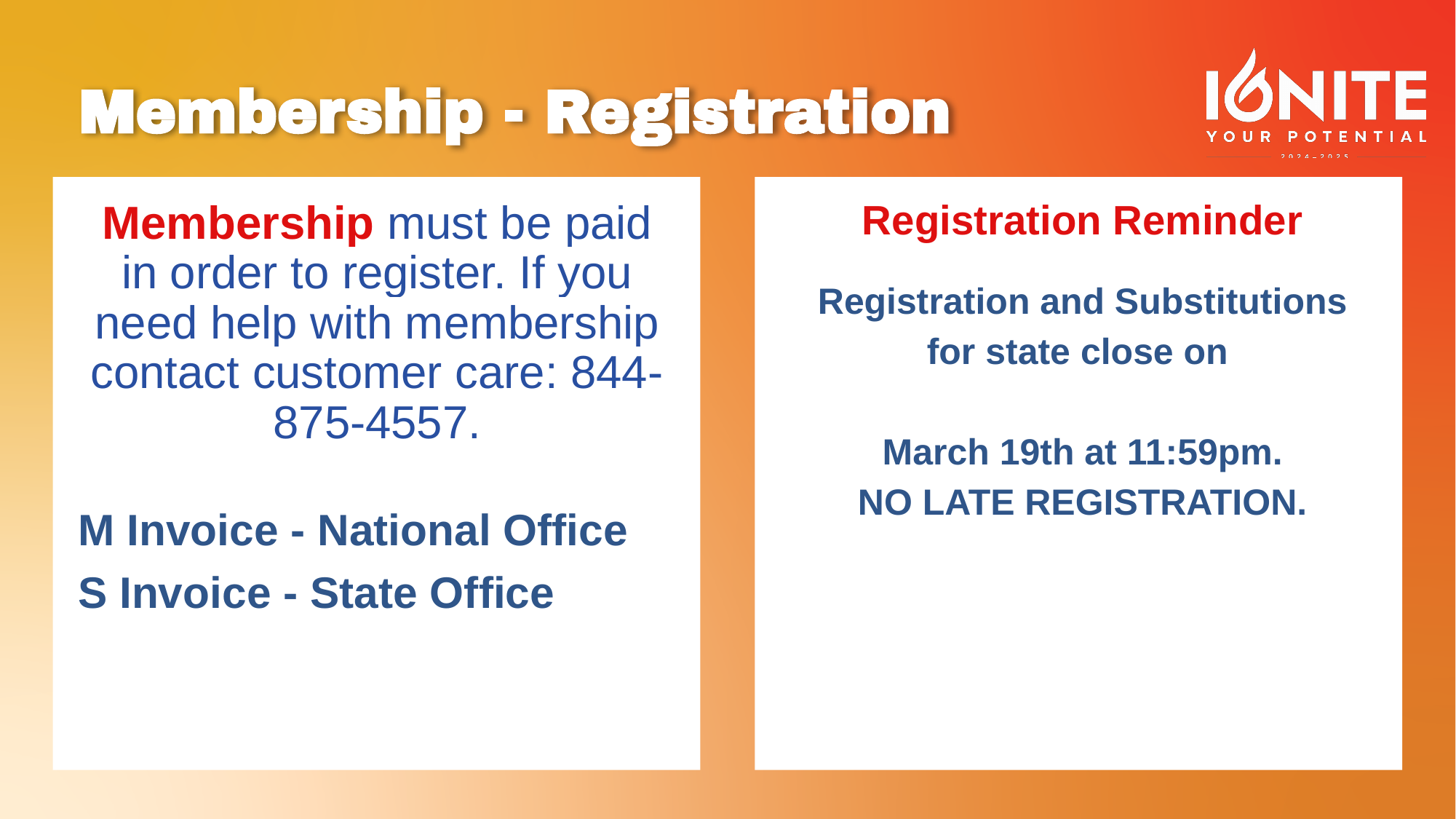

# Membership - Registration
Membership must be paid in order to register. If you need help with membership contact customer care: 844-875-4557.

Registration Reminder
Registration and Substitutions for state close on

March 19th at 11:59pm.
NO LATE REGISTRATION.

M Invoice - National Office
S Invoice - State Office